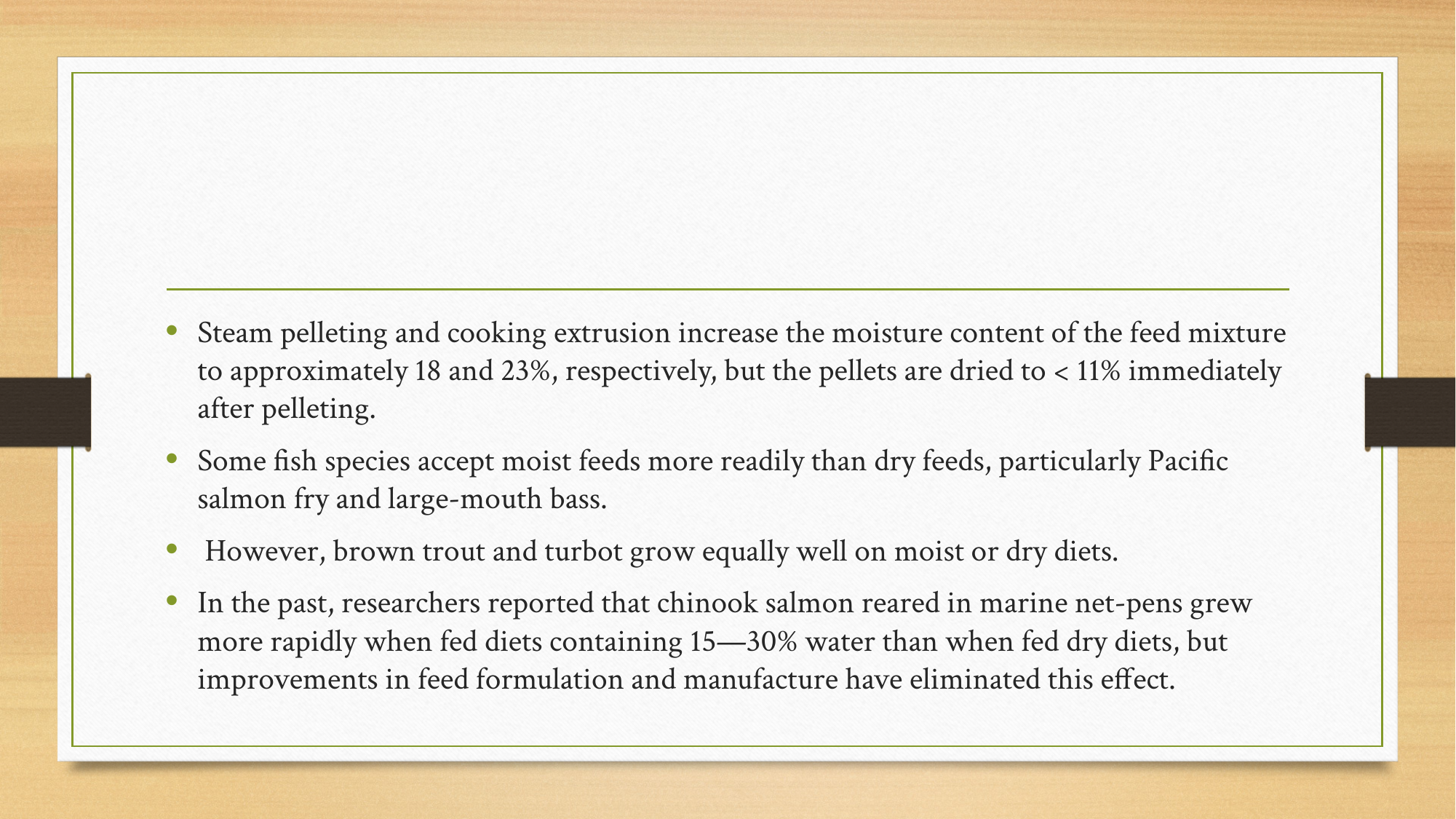

#
Steam pelleting and cooking extrusion increase the moisture content of the feed mixture to approximately 18 and 23%, respectively, but the pellets are dried to < 11% immediately after pelleting.
Some fish species accept moist feeds more readily than dry feeds, particularly Pacific salmon fry and large-mouth bass.
 However, brown trout and turbot grow equally well on moist or dry diets.
In the past, researchers reported that chinook salmon reared in marine net-pens grew more rapidly when fed diets containing 15—30% water than when fed dry diets, but improvements in feed formulation and manufacture have eliminated this effect.